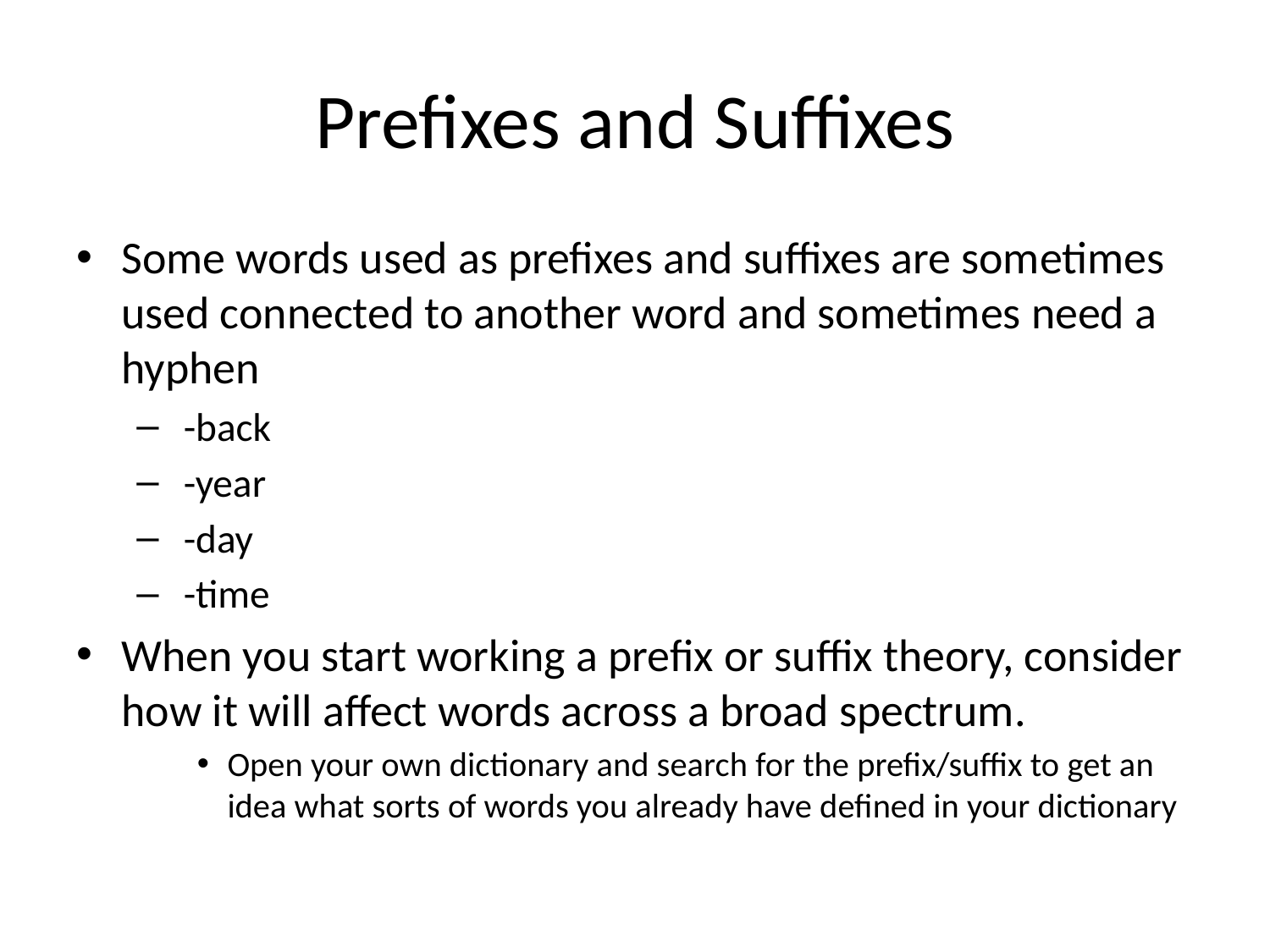

# Prefixes and Suffixes
Some words used as prefixes and suffixes are sometimes used connected to another word and sometimes need a hyphen
 -back
 -year
 -day
 -time
When you start working a prefix or suffix theory, consider how it will affect words across a broad spectrum.
Open your own dictionary and search for the prefix/suffix to get an idea what sorts of words you already have defined in your dictionary